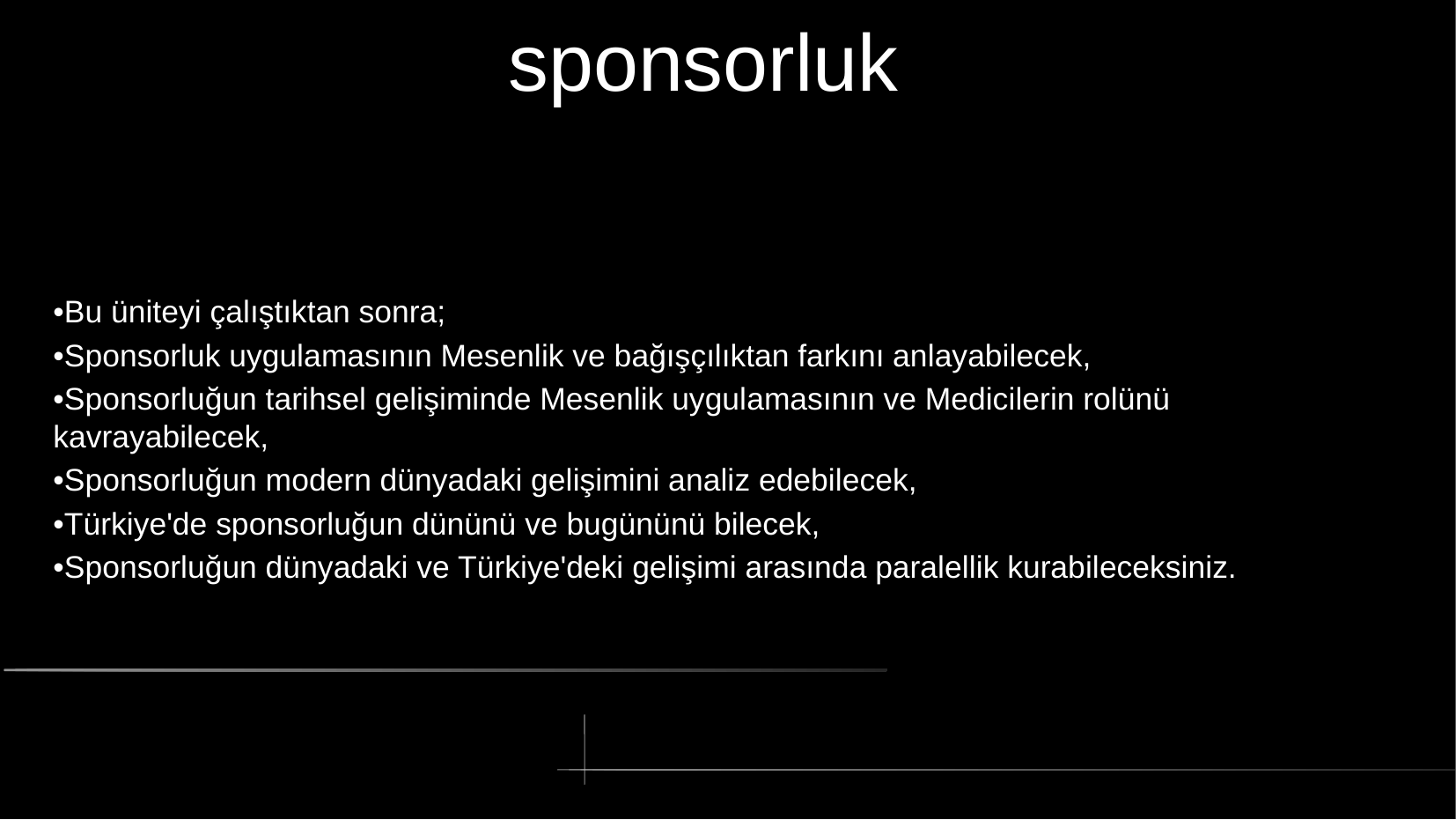

# sponsorluk

•Bu üniteyi çalıştıktan sonra;
•Sponsorluk uygulamasının Mesenlik ve bağışçılıktan farkını anlayabilecek,
•Sponsorluğun tarihsel gelişiminde Mesenlik uygulamasının ve Medicilerin rolünü kavrayabilecek,
•Sponsorluğun modern dünyadaki gelişimini analiz edebilecek,
•Türkiye'de sponsorluğun dününü ve bugününü bilecek,
•Sponsorluğun dünyadaki ve Türkiye'deki gelişimi arasında paralellik kurabileceksiniz.